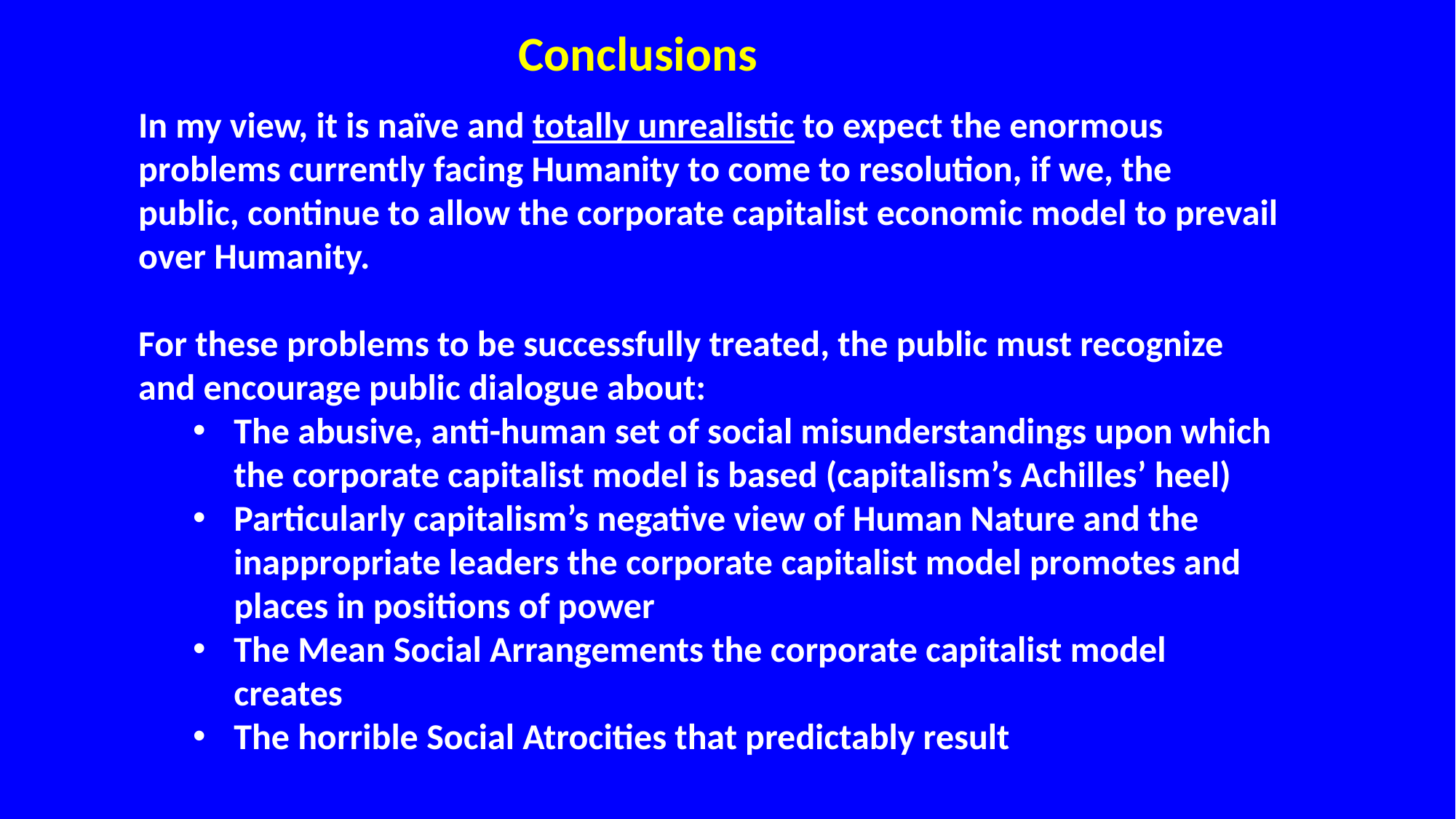

Conclusions
In my view, it is naïve and totally unrealistic to expect the enormous problems currently facing Humanity to come to resolution, if we, the public, continue to allow the corporate capitalist economic model to prevail over Humanity.

For these problems to be successfully treated, the public must recognize and encourage public dialogue about:
The abusive, anti-human set of social misunderstandings upon which the corporate capitalist model is based (capitalism’s Achilles’ heel)
Particularly capitalism’s negative view of Human Nature and the inappropriate leaders the corporate capitalist model promotes and places in positions of power
The Mean Social Arrangements the corporate capitalist model creates
The horrible Social Atrocities that predictably result